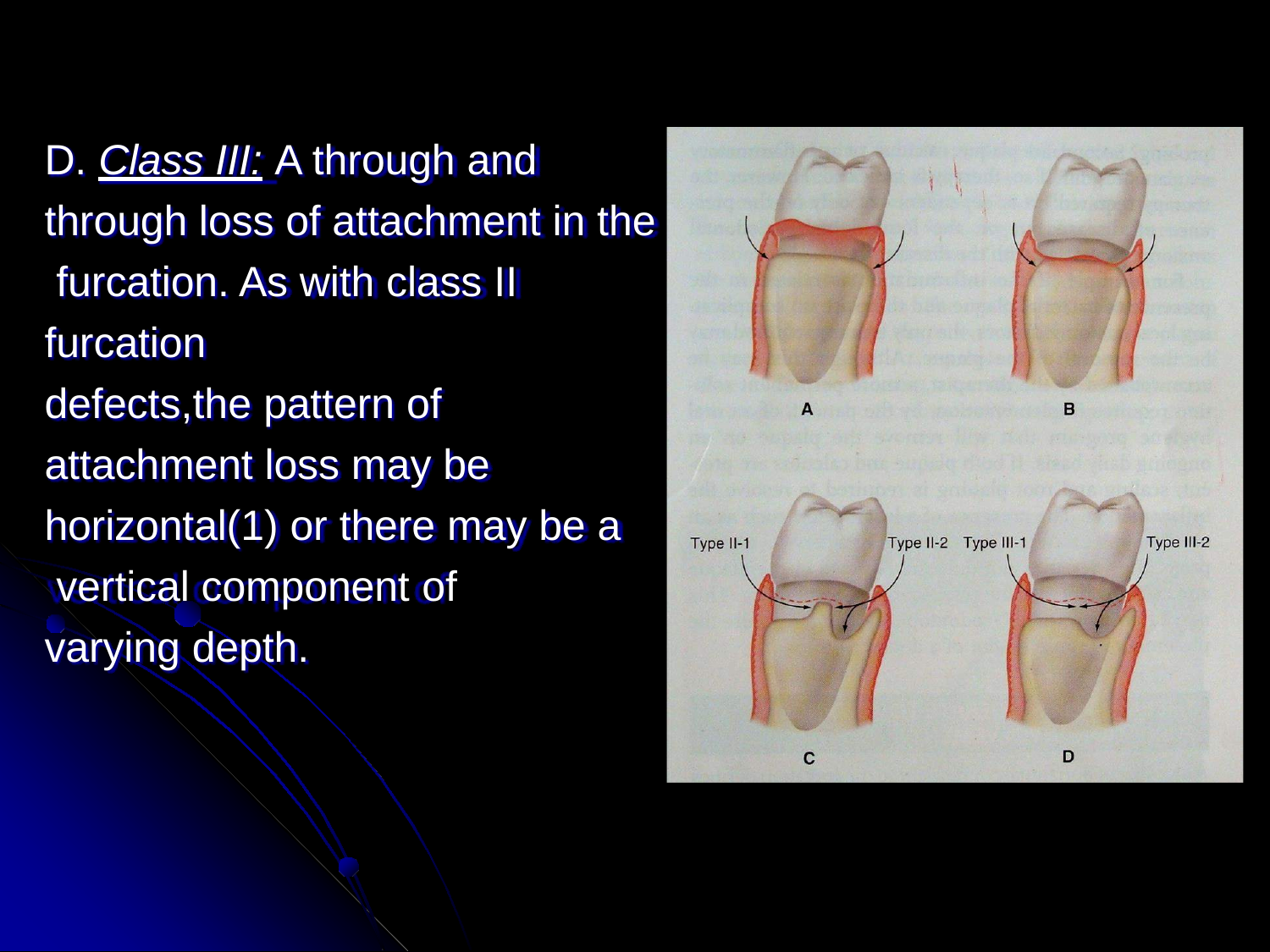

D. Class III: A through and  through loss of attachment in the  furcation. As with class II  furcation
defects,the pattern of  attachment loss may be  horizontal(1) or there may be a  vertical component of
varying depth.